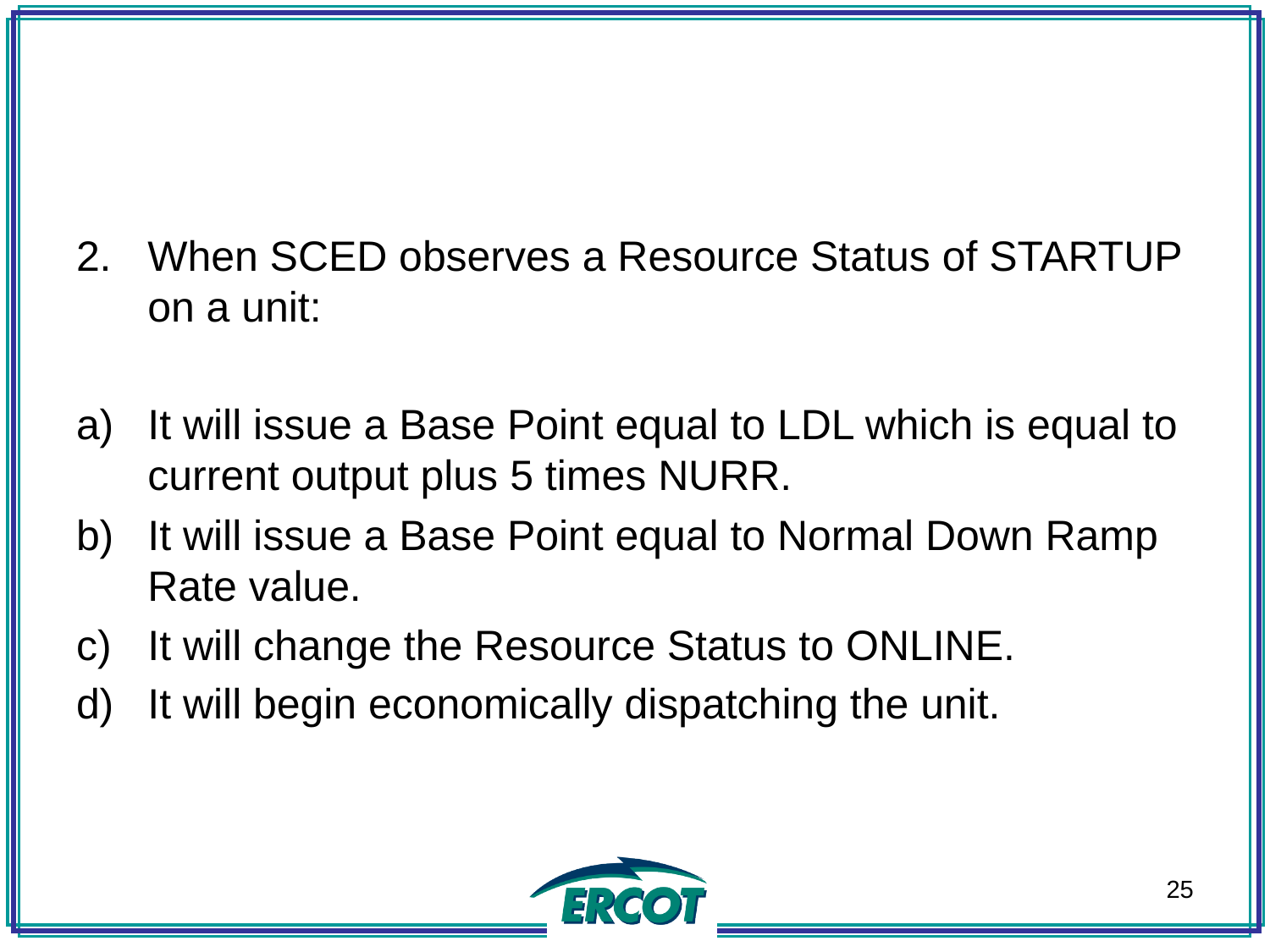

When SCED observes a Resource Status of STARTUP on a unit:

It will issue a Base Point equal to LDL which is equal to current output plus 5 times NURR.
It will issue a Base Point equal to Normal Down Ramp Rate value.
It will change the Resource Status to ONLINE.
It will begin economically dispatching the unit.

25